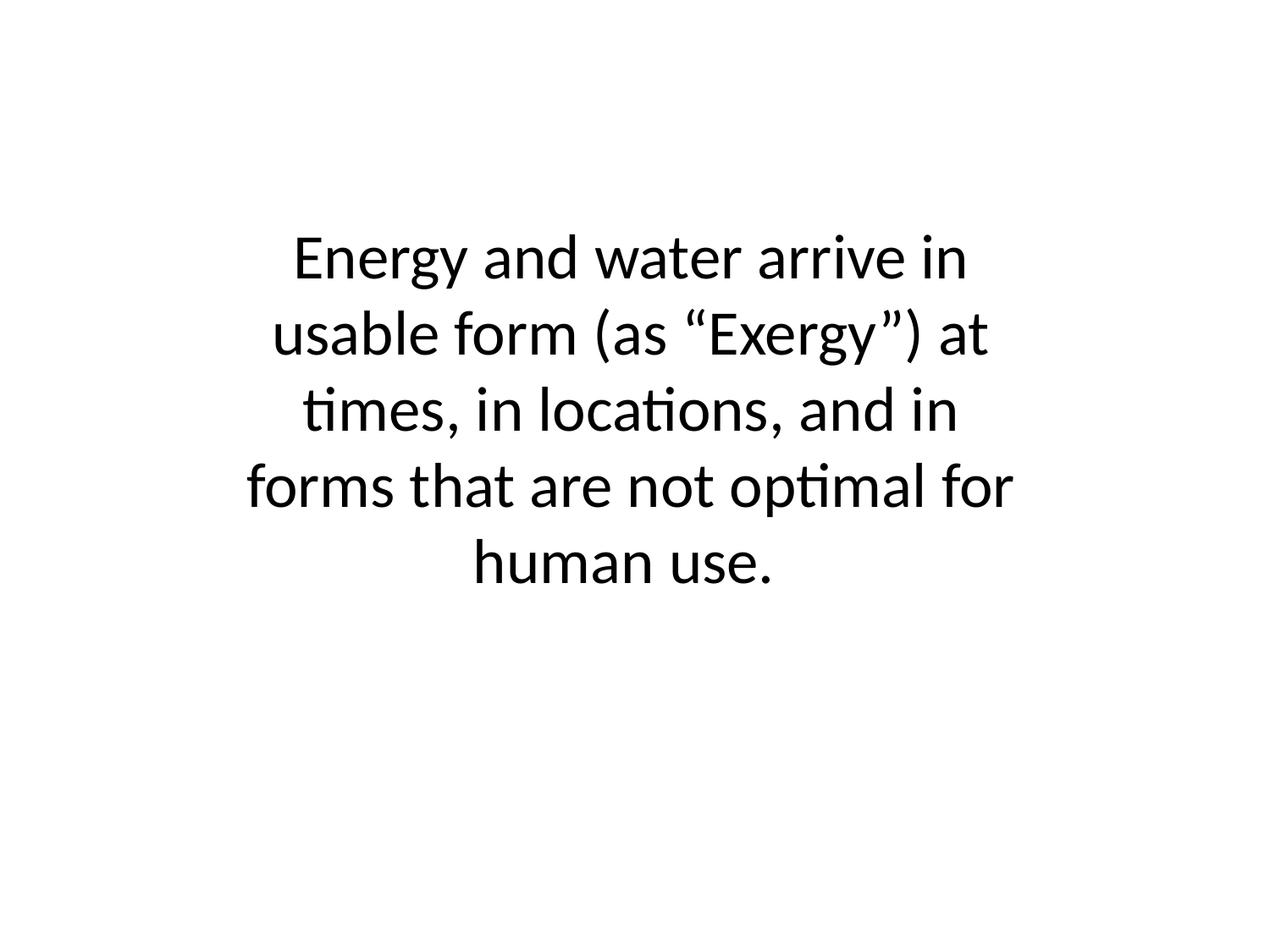

Energy and water arrive in usable form (as “Exergy”) at times, in locations, and in forms that are not optimal for human use.